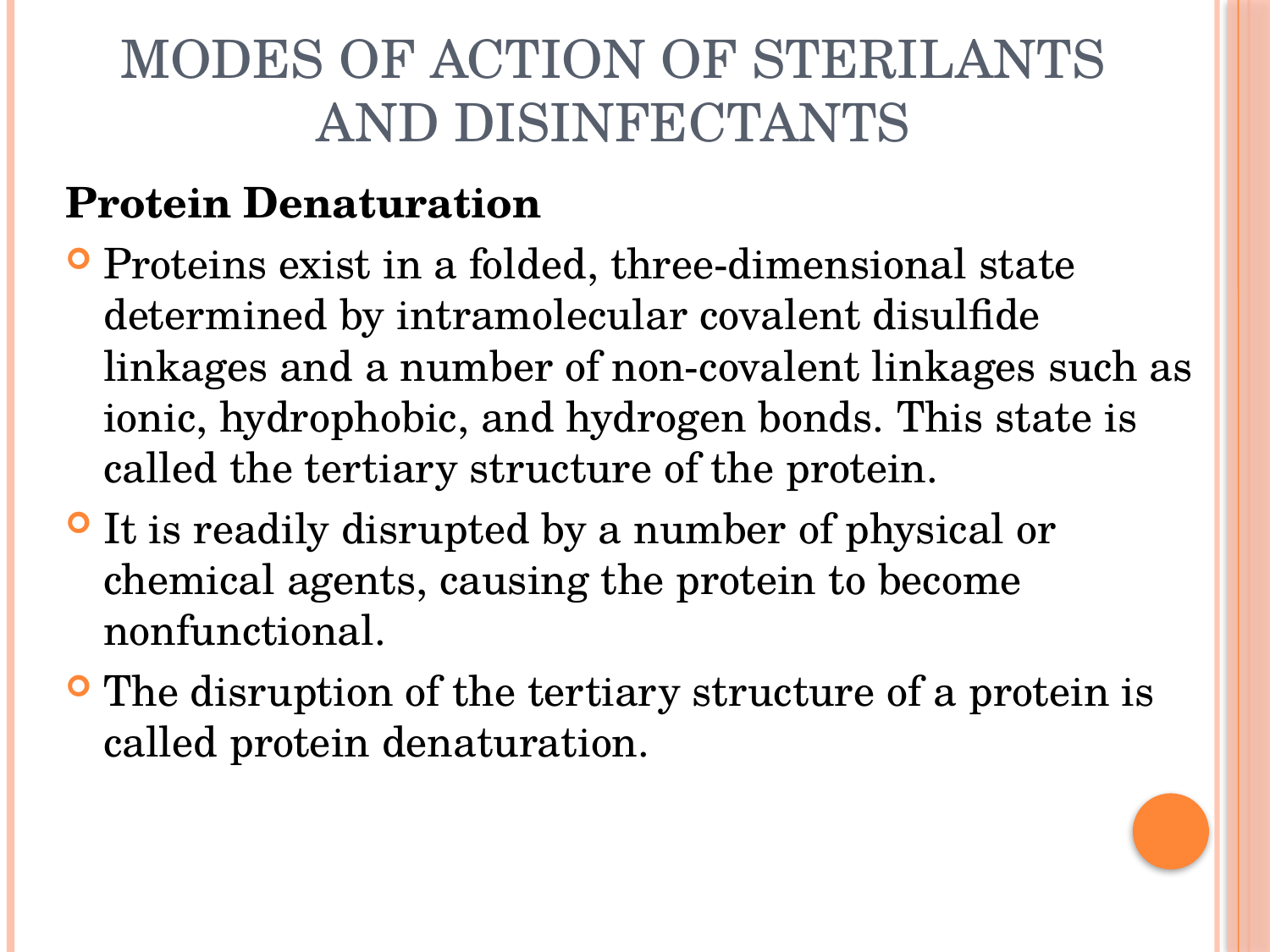

# Modes of Action of sterilants and disinfectants
Protein Denaturation
Proteins exist in a folded, three-dimensional state determined by intramolecular covalent disulfide linkages and a number of non-covalent linkages such as ionic, hydrophobic, and hydrogen bonds. This state is called the tertiary structure of the protein.
It is readily disrupted by a number of physical or chemical agents, causing the protein to become nonfunctional.
The disruption of the tertiary structure of a protein is called protein denaturation.